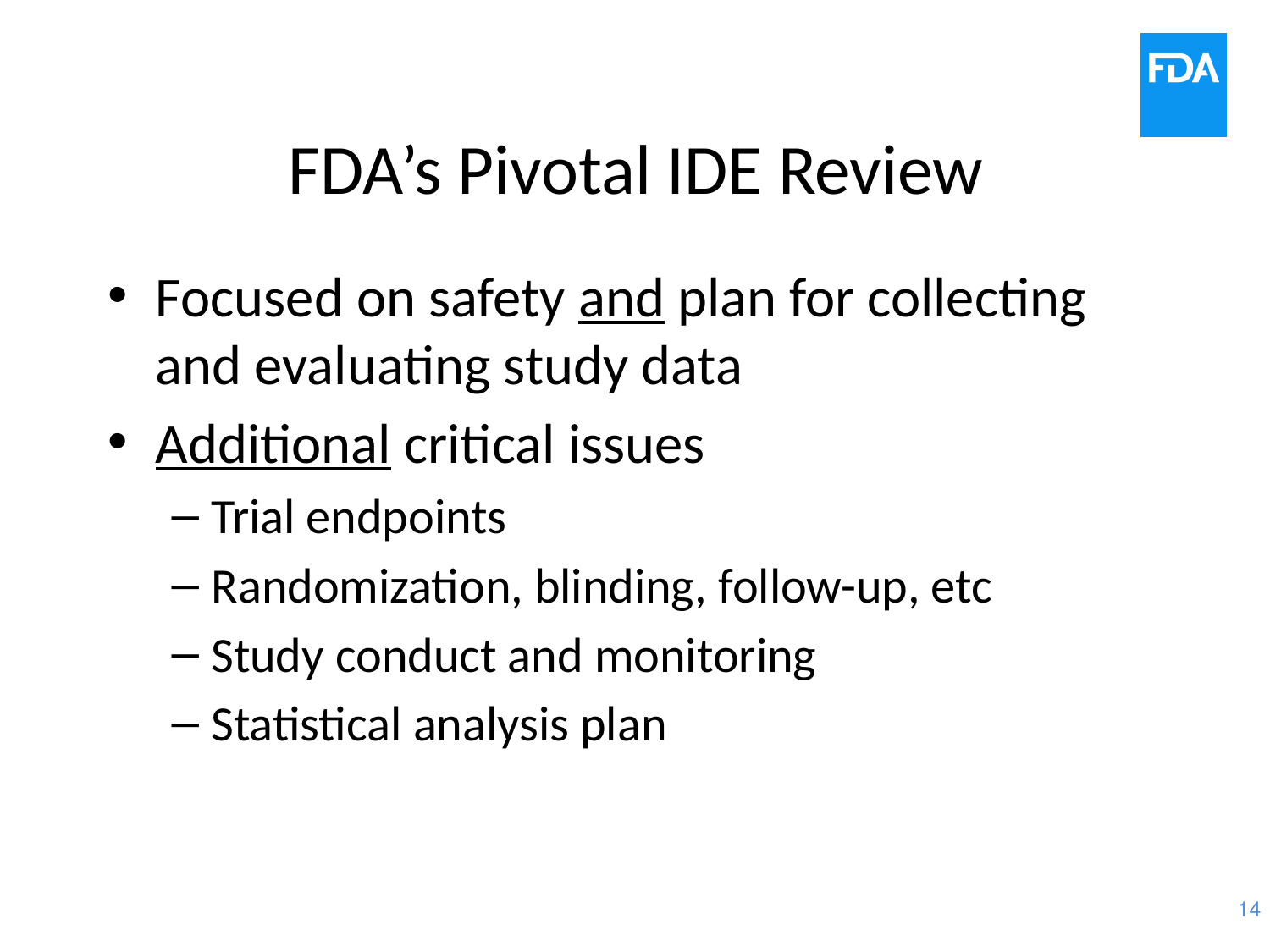

# FDA’s Pivotal IDE Review
Focused on safety and plan for collecting and evaluating study data
Additional critical issues
Trial endpoints
Randomization, blinding, follow-up, etc
Study conduct and monitoring
Statistical analysis plan